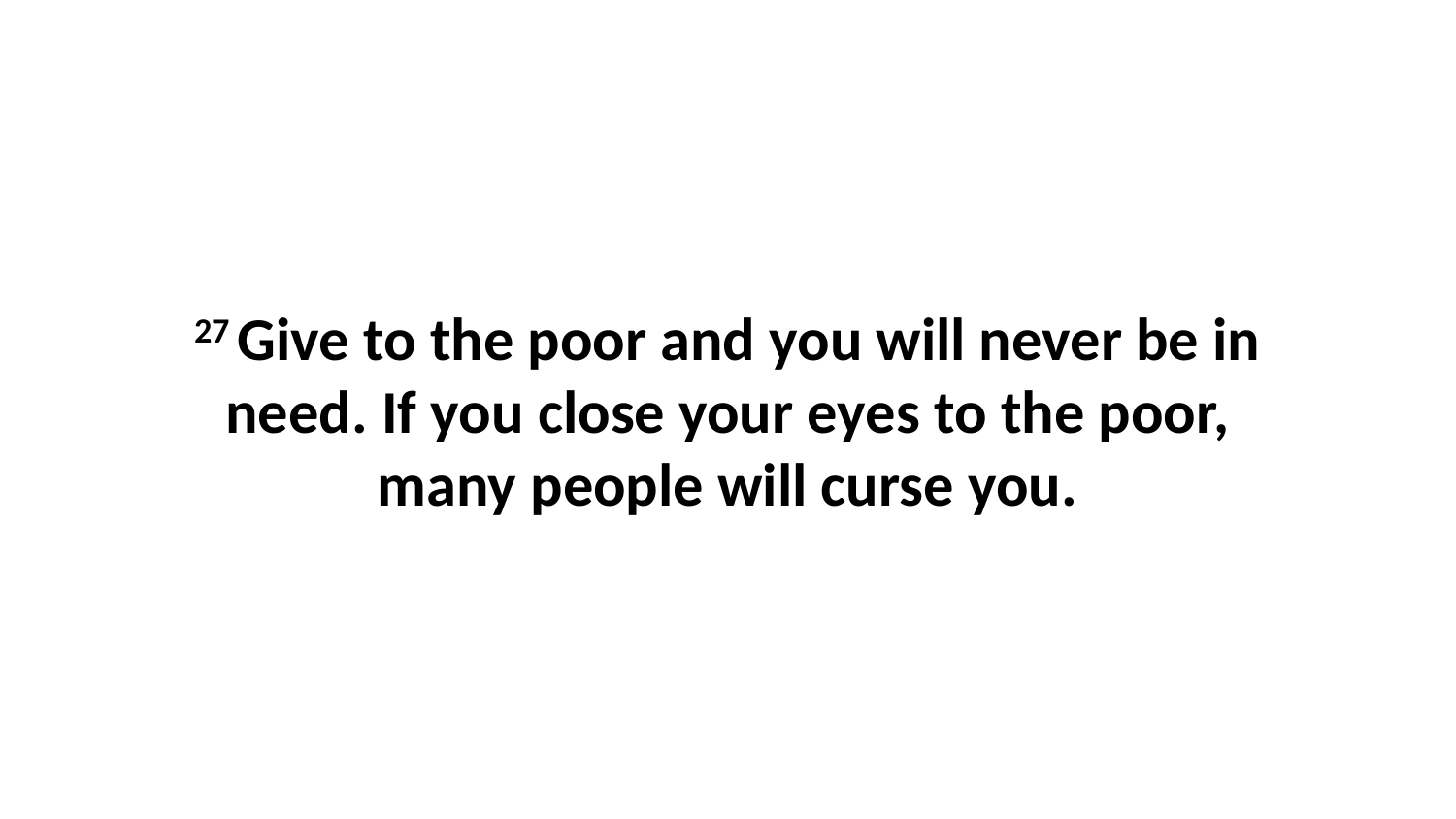

27 Give to the poor and you will never be in need. If you close your eyes to the poor, many people will curse you.